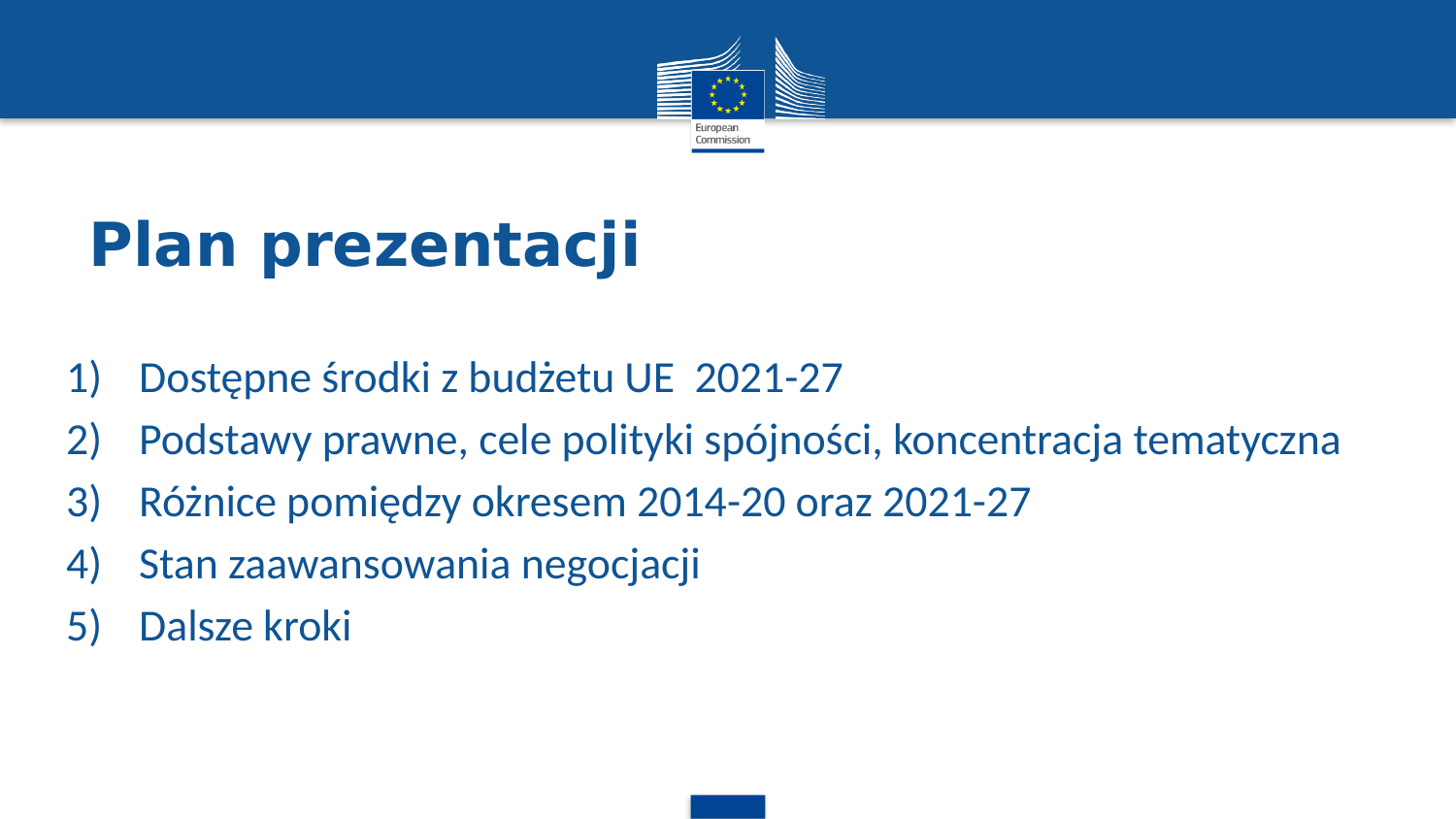

# Plan prezentacji
Dostępne środki z budżetu UE  2021-27
Podstawy prawne, cele polityki spójności, koncentracja tematyczna
Różnice pomiędzy okresem 2014-20 oraz 2021-27
Stan zaawansowania negocjacji
Dalsze kroki